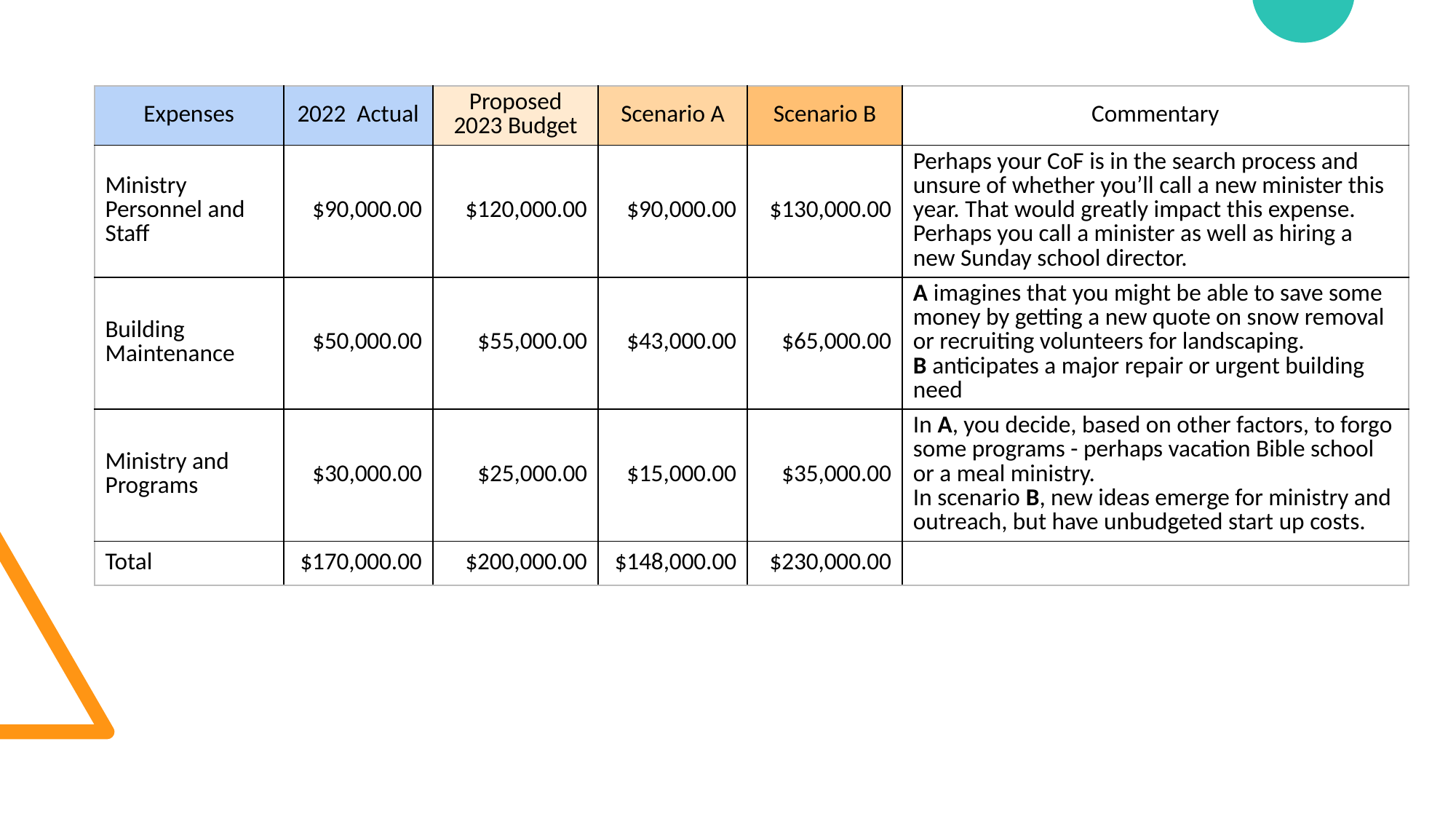

| Expenses | 2022 Actual | Proposed 2023 Budget | Scenario A | Scenario B | Commentary |
| --- | --- | --- | --- | --- | --- |
| Ministry Personnel and Staff | $90,000.00 | $120,000.00 | $90,000.00 | $130,000.00 | Perhaps your CoF is in the search process and unsure of whether you’ll call a new minister this year. That would greatly impact this expense. Perhaps you call a minister as well as hiring a new Sunday school director. |
| Building Maintenance | $50,000.00 | $55,000.00 | $43,000.00 | $65,000.00 | A imagines that you might be able to save some money by getting a new quote on snow removal or recruiting volunteers for landscaping. B anticipates a major repair or urgent building need |
| Ministry and Programs | $30,000.00 | $25,000.00 | $15,000.00 | $35,000.00 | In A, you decide, based on other factors, to forgo some programs - perhaps vacation Bible school or a meal ministry. In scenario B, new ideas emerge for ministry and outreach, but have unbudgeted start up costs. |
| Total | $170,000.00 | $200,000.00 | $148,000.00 | $230,000.00 |  |